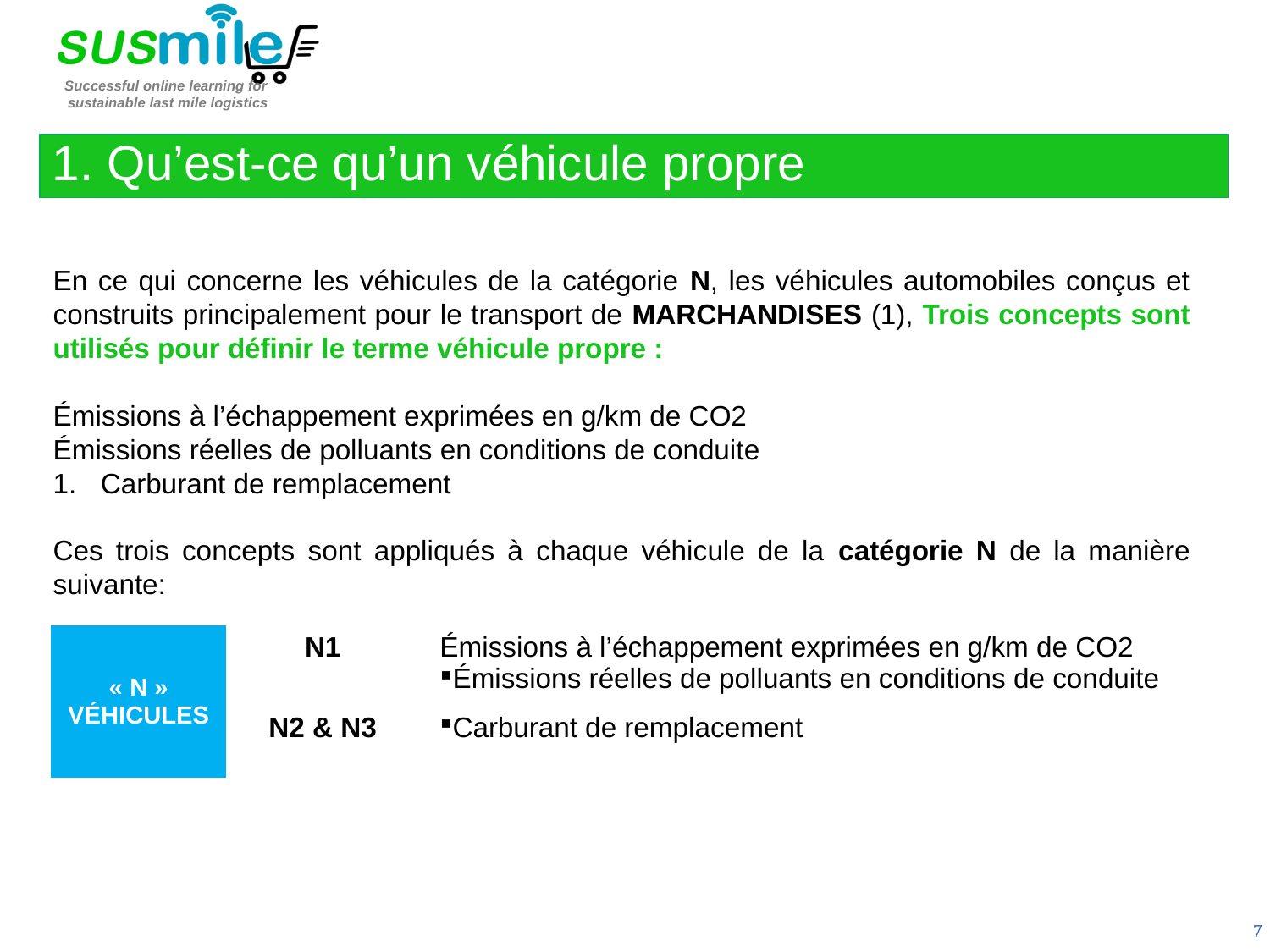

1. Qu’est-ce qu’un véhicule propre

En ce qui concerne les véhicules de la catégorie N, les véhicules automobiles conçus et construits principalement pour le transport de MARCHANDISES (1), Trois concepts sont utilisés pour définir le terme véhicule propre :

Émissions à l’échappement exprimées en g/km de CO2
Émissions réelles de polluants en conditions de conduite
Carburant de remplacement

Ces trois concepts sont appliqués à chaque véhicule de la catégorie N de la manière suivante:

| « N » VÉHICULES | N1 | Émissions à l’échappement exprimées en g/km de CO2 Émissions réelles de polluants en conditions de conduite |
| --- | --- | --- |
|  | N2 & N3 | Carburant de remplacement |
7